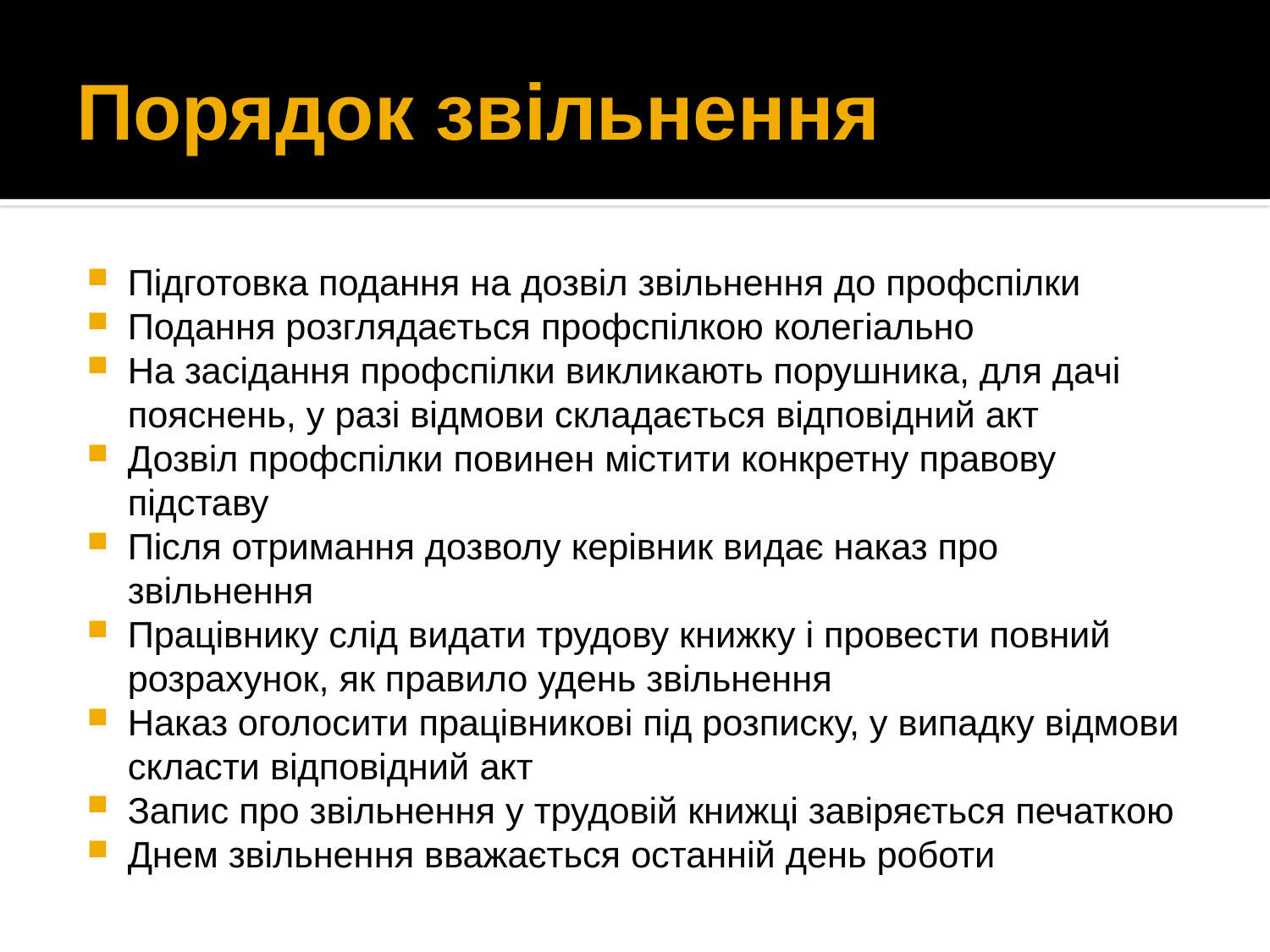

# Порядок звільнення
Підготовка подання на дозвіл звільнення до профспілки
Подання розглядається профспілкою колегіально
На засідання профспілки викликають порушника, для дачі пояснень, у разі відмови складається відповідний акт
Дозвіл профспілки повинен містити конкретну правову підставу
Після отримання дозволу керівник видає наказ про звільнення
Працівнику слід видати трудову книжку і провести повний розрахунок, як правило удень звільнення
Наказ оголосити працівникові під розписку, у випадку відмови скласти відповідний акт
Запис про звільнення у трудовій книжці завіряється печаткою
Днем звільнення вважається останній день роботи